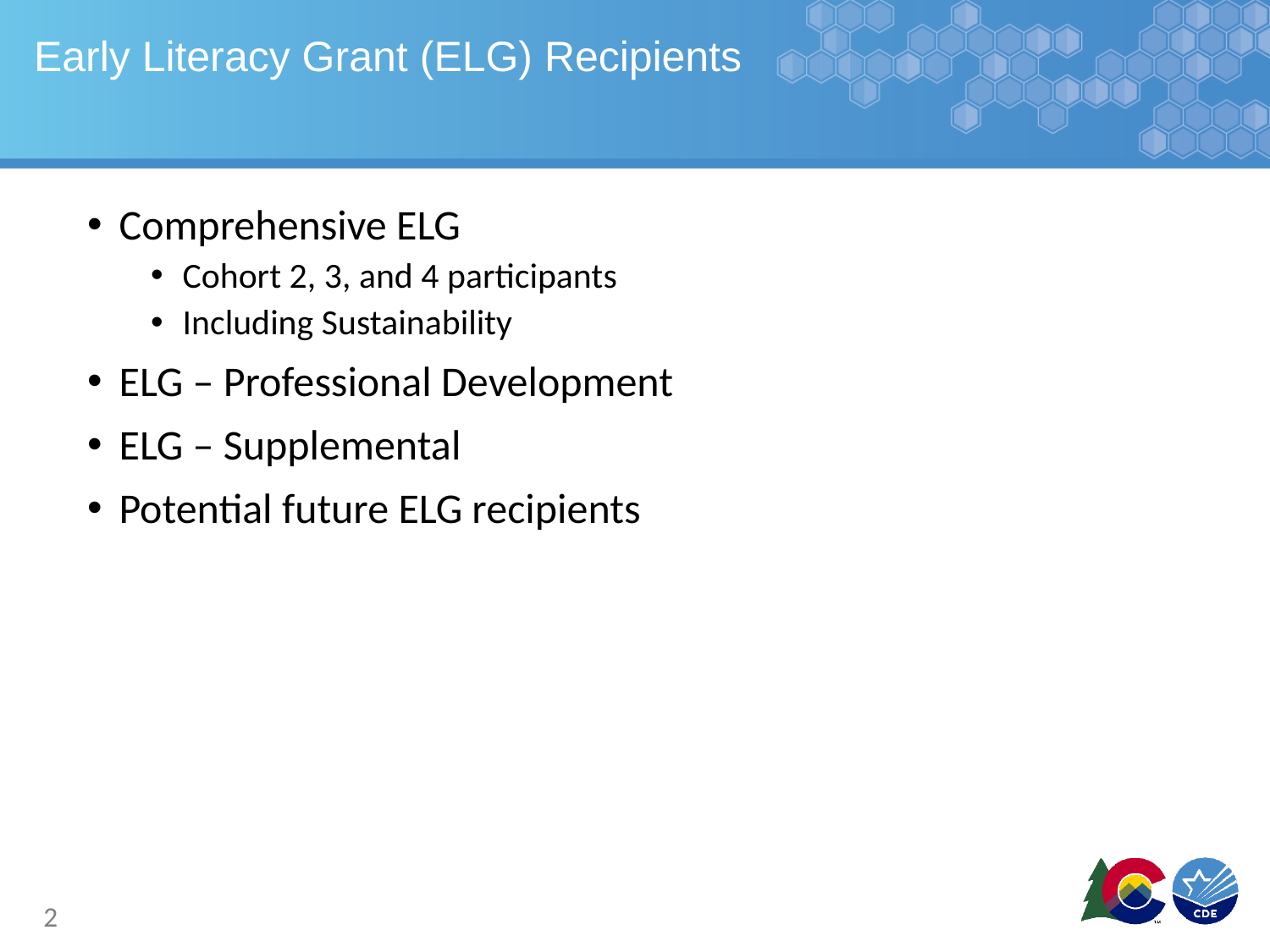

# Early Literacy Grant (ELG) Recipients
Comprehensive ELG
Cohort 2, 3, and 4 participants
Including Sustainability
ELG – Professional Development
ELG – Supplemental
Potential future ELG recipients

2